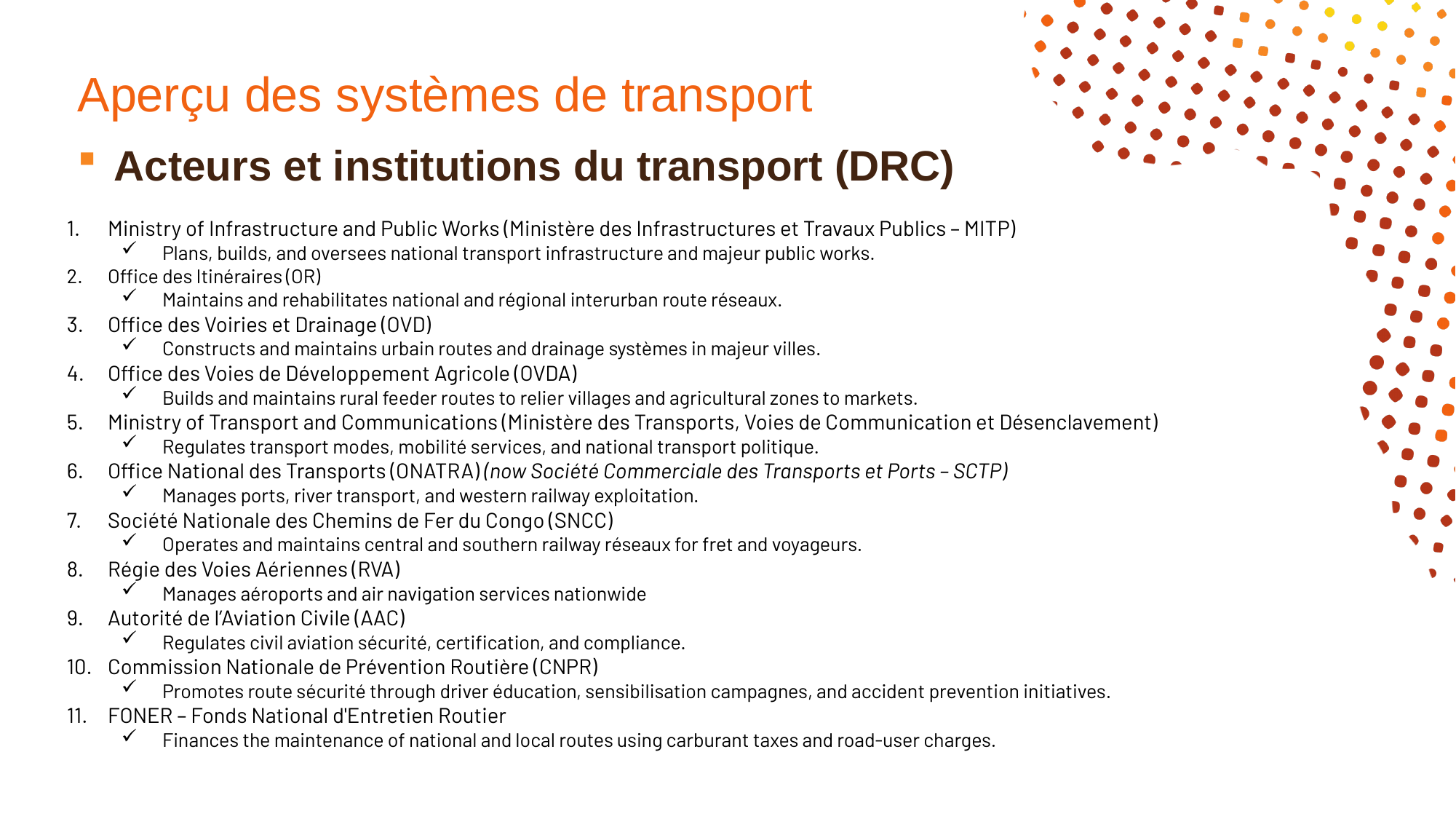

# Aperçu des systèmes de transport
Acteurs et institutions du transport (DRC)
Ministry of Infrastructure and Public Works (Ministère des Infrastructures et Travaux Publics – MITP)
Plans, builds, and oversees national transport infrastructure and majeur public works.
Office des Itinéraires (OR)
Maintains and rehabilitates national and régional interurban route réseaux.
Office des Voiries et Drainage (OVD)
Constructs and maintains urbain routes and drainage systèmes in majeur villes.
Office des Voies de Développement Agricole (OVDA)
Builds and maintains rural feeder routes to relier villages and agricultural zones to markets.
Ministry of Transport and Communications (Ministère des Transports, Voies de Communication et Désenclavement)
Regulates transport modes, mobilité services, and national transport politique.
Office National des Transports (ONATRA) (now Société Commerciale des Transports et Ports – SCTP)
Manages ports, river transport, and western railway exploitation.
Société Nationale des Chemins de Fer du Congo (SNCC)
Operates and maintains central and southern railway réseaux for fret and voyageurs.
Régie des Voies Aériennes (RVA)
Manages aéroports and air navigation services nationwide
Autorité de l’Aviation Civile (AAC)
Regulates civil aviation sécurité, certification, and compliance.
Commission Nationale de Prévention Routière (CNPR)
Promotes route sécurité through driver éducation, sensibilisation campagnes, and accident prevention initiatives.
FONER – Fonds National d'Entretien Routier
Finances the maintenance of national and local routes using carburant taxes and road-user charges.